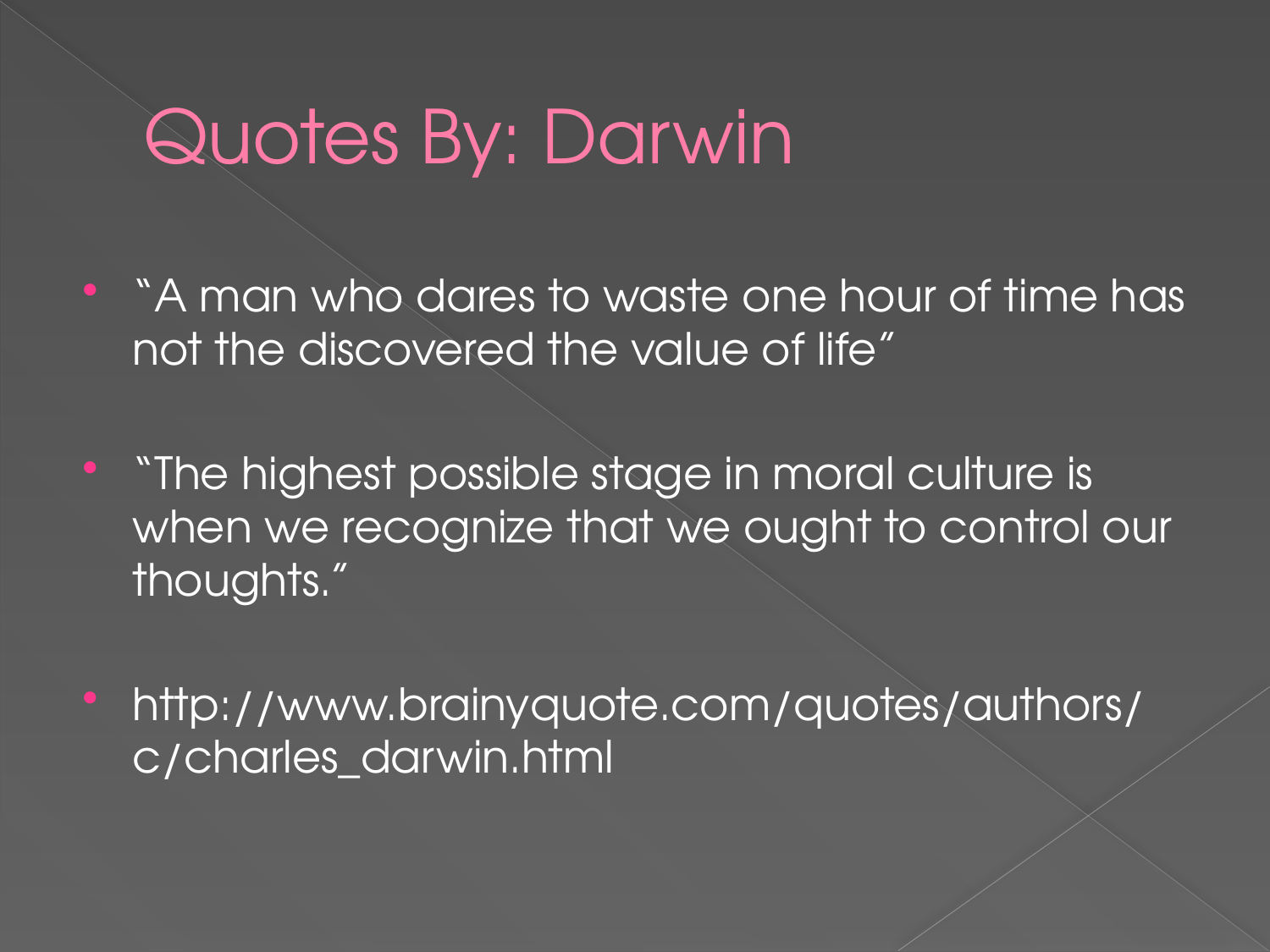

# Quotes By: Darwin
“A man who dares to waste one hour of time has not the discovered the value of life”

“The highest possible stage in moral culture is when we recognize that we ought to control our thoughts.”

http://www.brainyquote.com/quotes/authors/c/charles_darwin.html